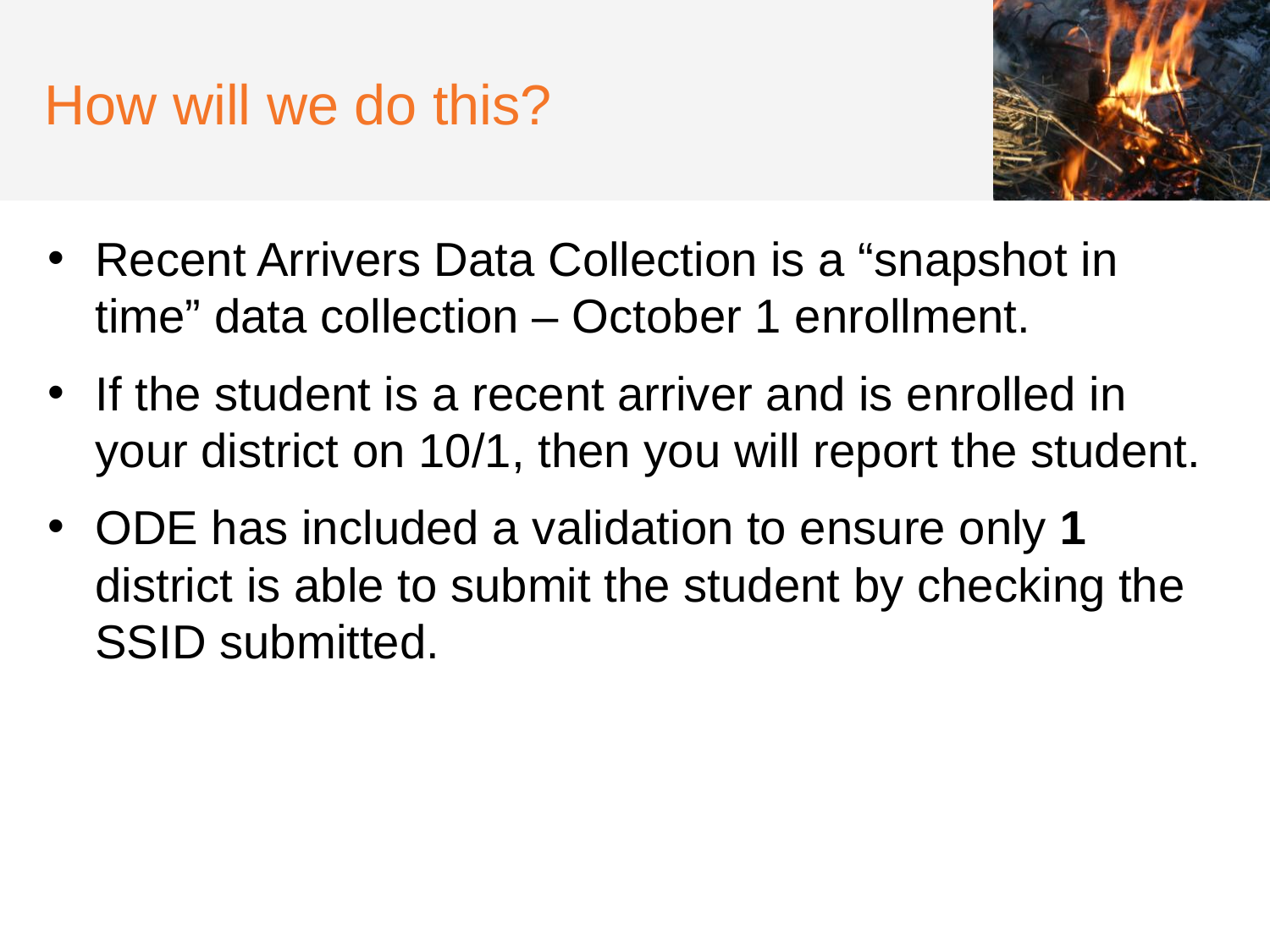

# How will we do this?
Recent Arrivers Data Collection is a “snapshot in time” data collection – October 1 enrollment.
If the student is a recent arriver and is enrolled in your district on 10/1, then you will report the student.
ODE has included a validation to ensure only 1 district is able to submit the student by checking the SSID submitted.